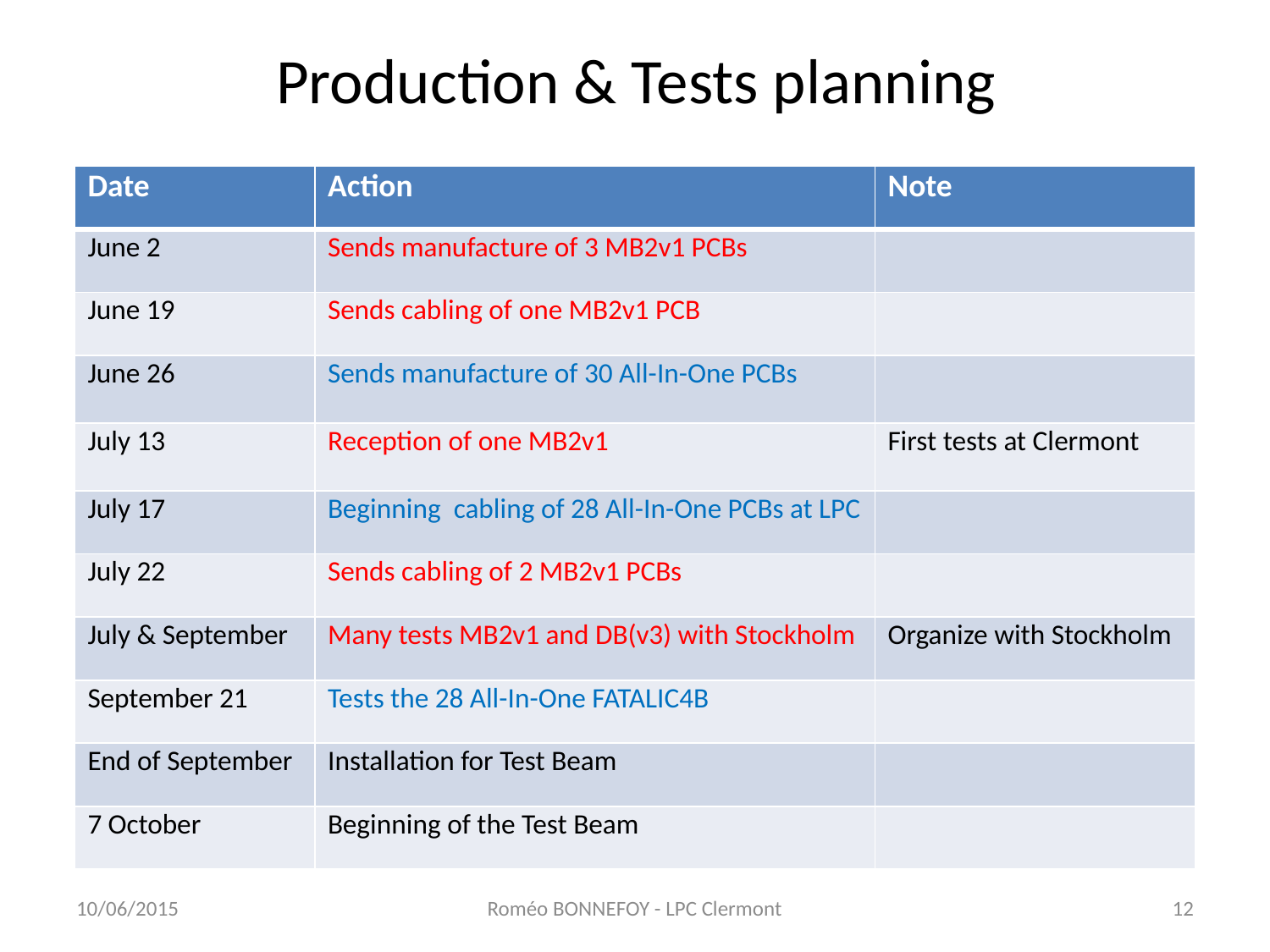

# Production & Tests planning
| Date | Action | Note |
| --- | --- | --- |
| June 2 | Sends manufacture of 3 MB2v1 PCBs |  |
| June 19 | Sends cabling of one MB2v1 PCB |  |
| June 26 | Sends manufacture of 30 All-In-One PCBs |  |
| July 13 | Reception of one MB2v1 | First tests at Clermont |
| July 17 | Beginning cabling of 28 All-In-One PCBs at LPC |  |
| July 22 | Sends cabling of 2 MB2v1 PCBs |  |
| July & September | Many tests MB2v1 and DB(v3) with Stockholm | Organize with Stockholm |
| September 21 | Tests the 28 All-In-One FATALIC4B |  |
| End of September | Installation for Test Beam |  |
| 7 October | Beginning of the Test Beam |  |
10/06/2015
Roméo BONNEFOY - LPC Clermont
12